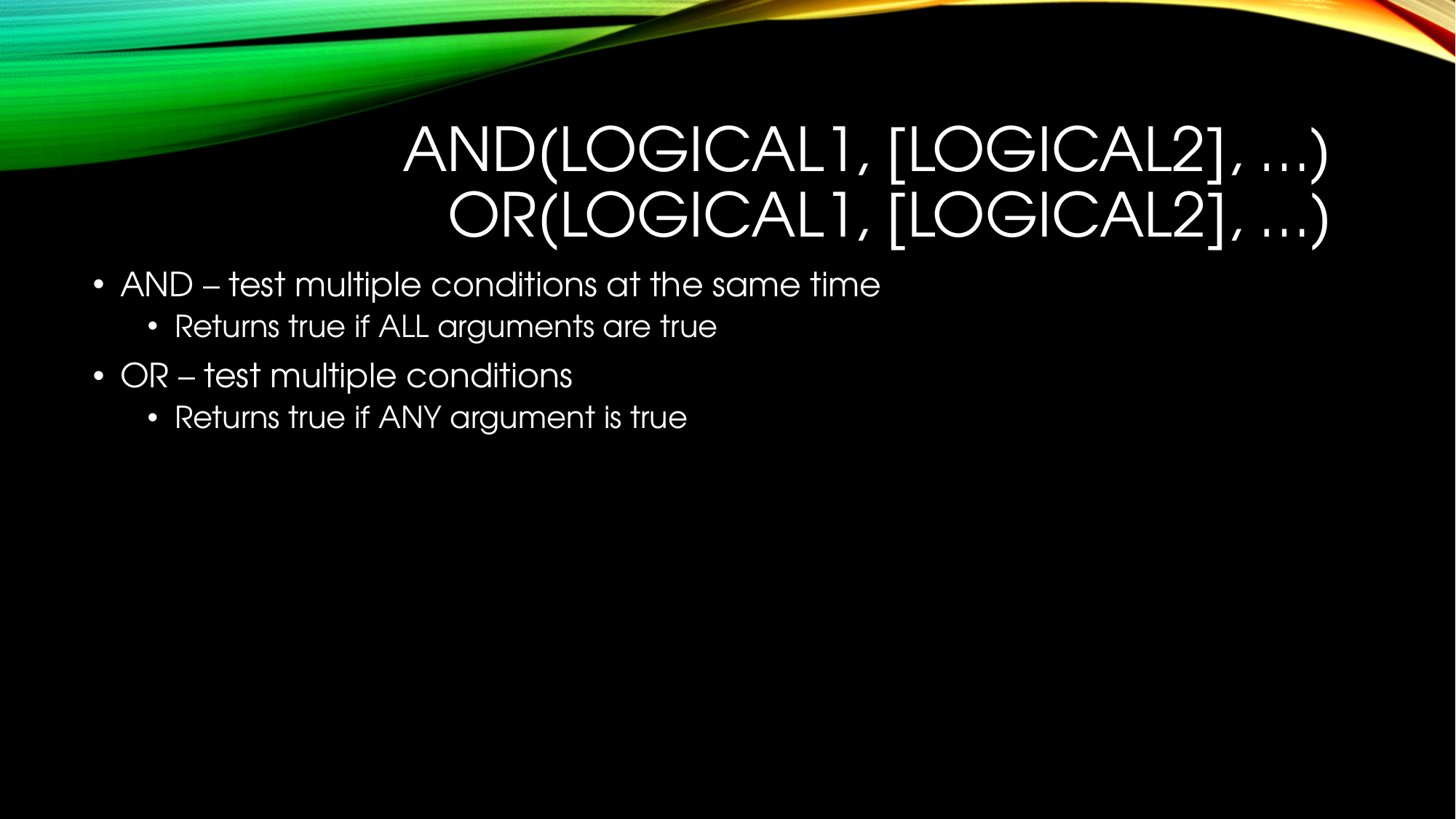

# AND(logical1, [logical2], …) OR(logical1, [logical2], …)
AND – test multiple conditions at the same time
Returns true if ALL arguments are true
OR – test multiple conditions
Returns true if ANY argument is true